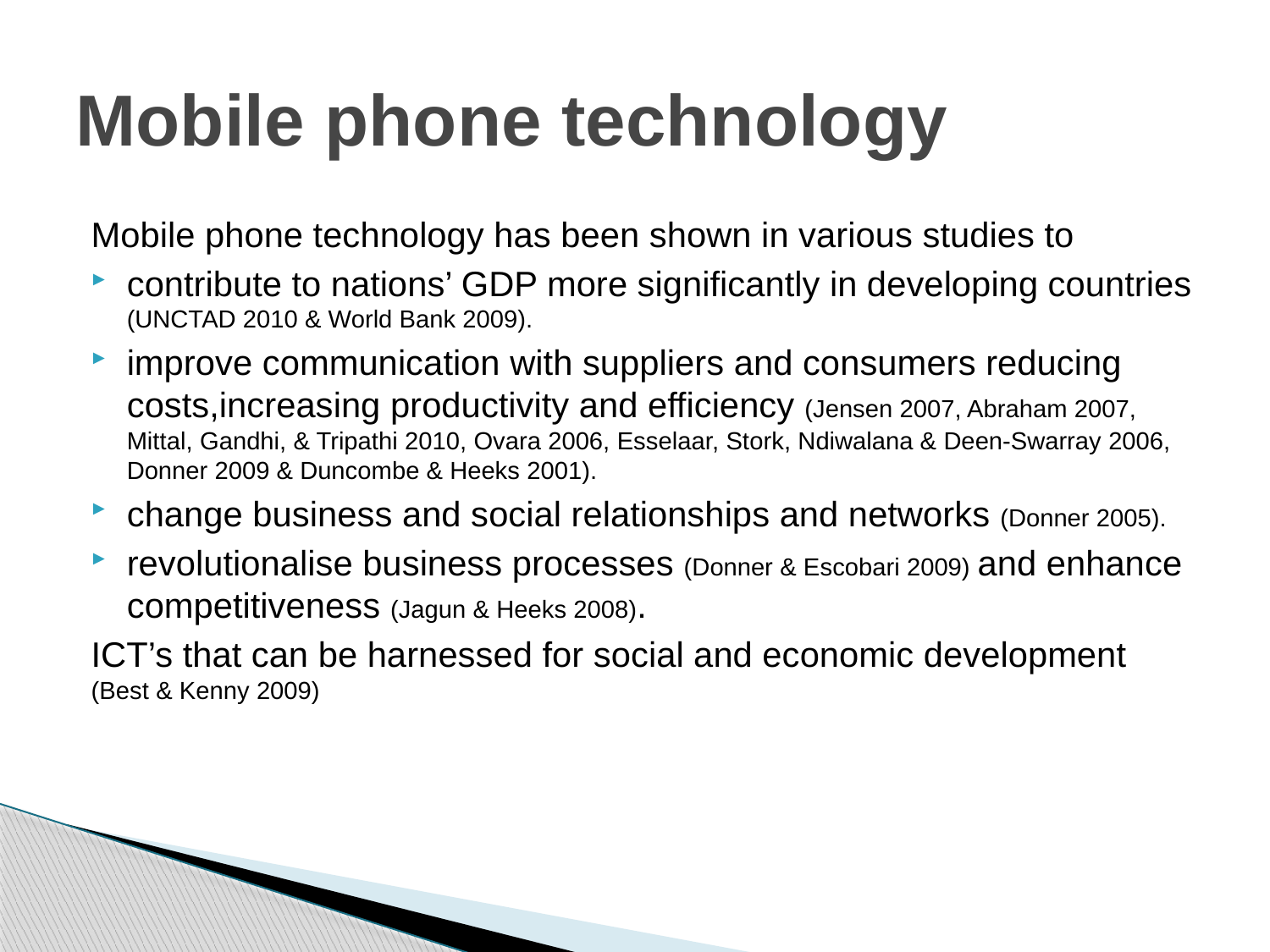

# Mobile phone technology
Mobile phone technology has been shown in various studies to
contribute to nations’ GDP more significantly in developing countries (UNCTAD 2010 & World Bank 2009).
improve communication with suppliers and consumers reducing costs,increasing productivity and efficiency (Jensen 2007, Abraham 2007, Mittal, Gandhi, & Tripathi 2010, Ovara 2006, Esselaar, Stork, Ndiwalana & Deen-Swarray 2006, Donner 2009 & Duncombe & Heeks 2001).
change business and social relationships and networks (Donner 2005).
revolutionalise business processes (Donner & Escobari 2009) and enhance competitiveness (Jagun & Heeks 2008).
ICT’s that can be harnessed for social and economic development (Best & Kenny 2009)